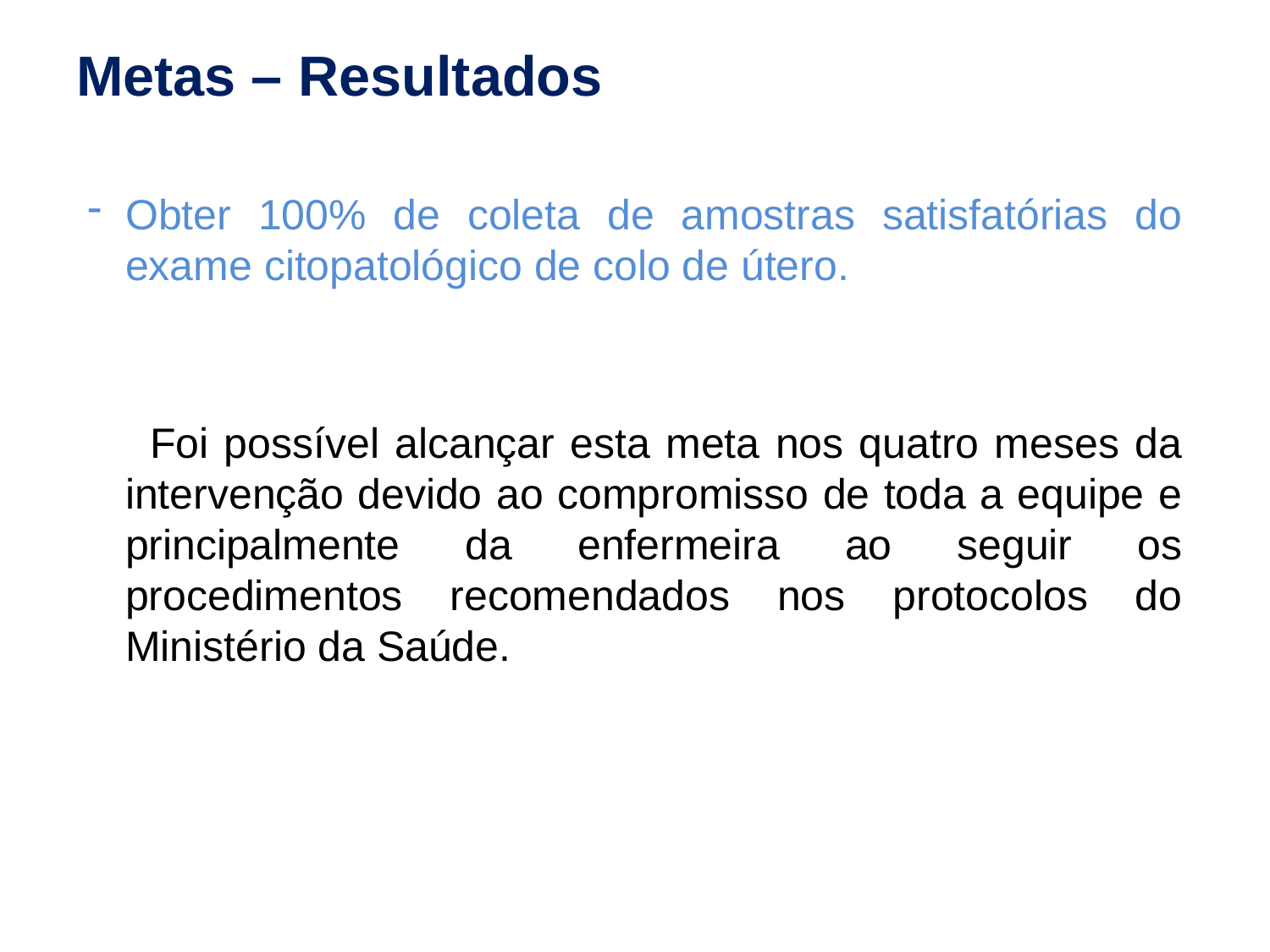

# Metas – Resultados

Obter 100% de coleta de amostras satisfatórias do exame citopatológico de colo de útero.

    Foi possível alcançar esta meta nos quatro meses da intervenção devido ao compromisso de toda a equipe e principalmente da enfermeira ao seguir os procedimentos recomendados nos protocolos do Ministério da Saúde.